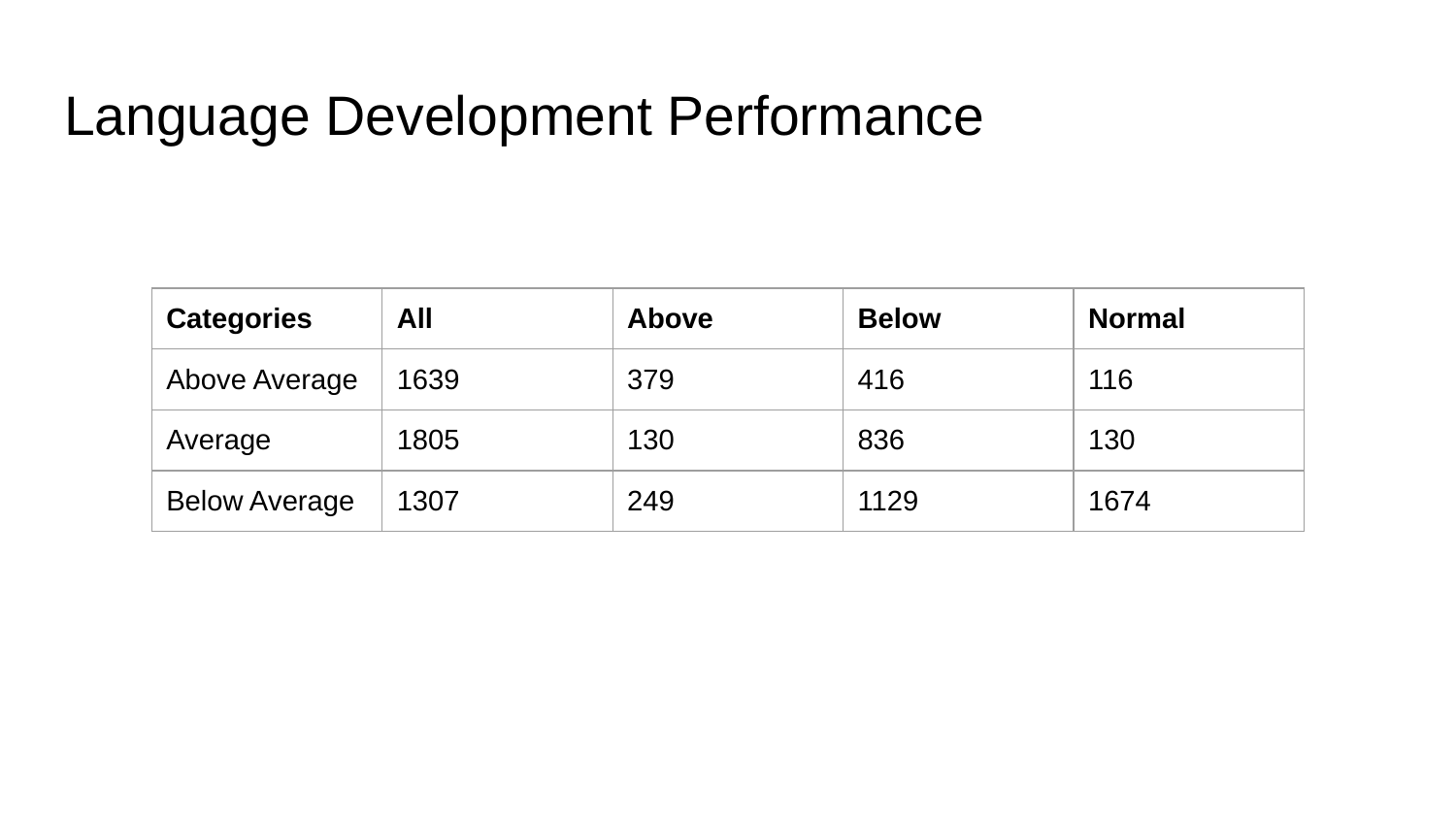

# Language Development Performance
| Categories | All | Above | Below | Normal |
| --- | --- | --- | --- | --- |
| Above Average | 1639 | 379 | 416 | 116 |
| Average | 1805 | 130 | 836 | 130 |
| Below Average | 1307 | 249 | 1129 | 1674 |